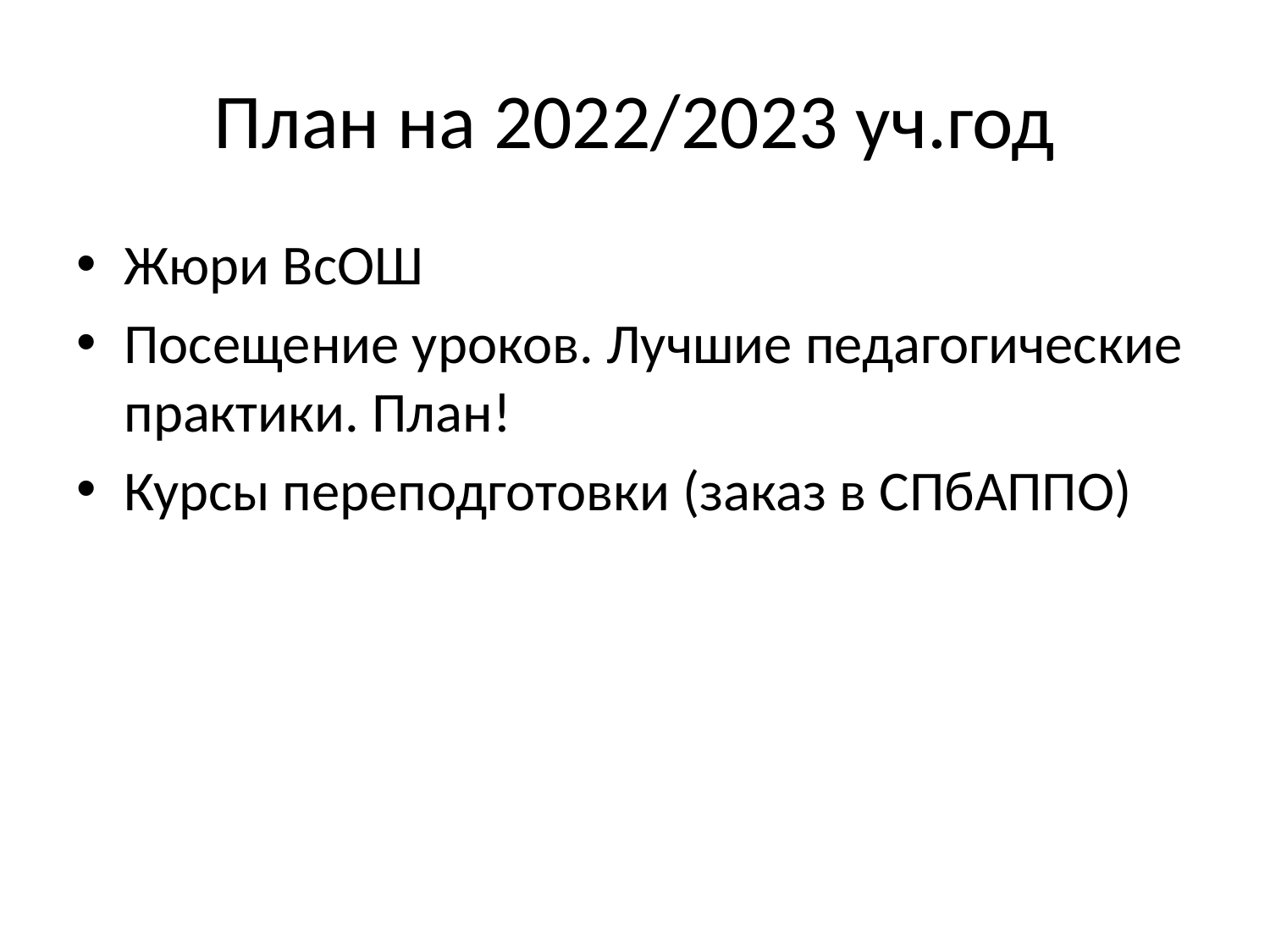

# План на 2022/2023 уч.год
Жюри ВсОШ
Посещение уроков. Лучшие педагогические практики. План!
Курсы переподготовки (заказ в СПбАППО)